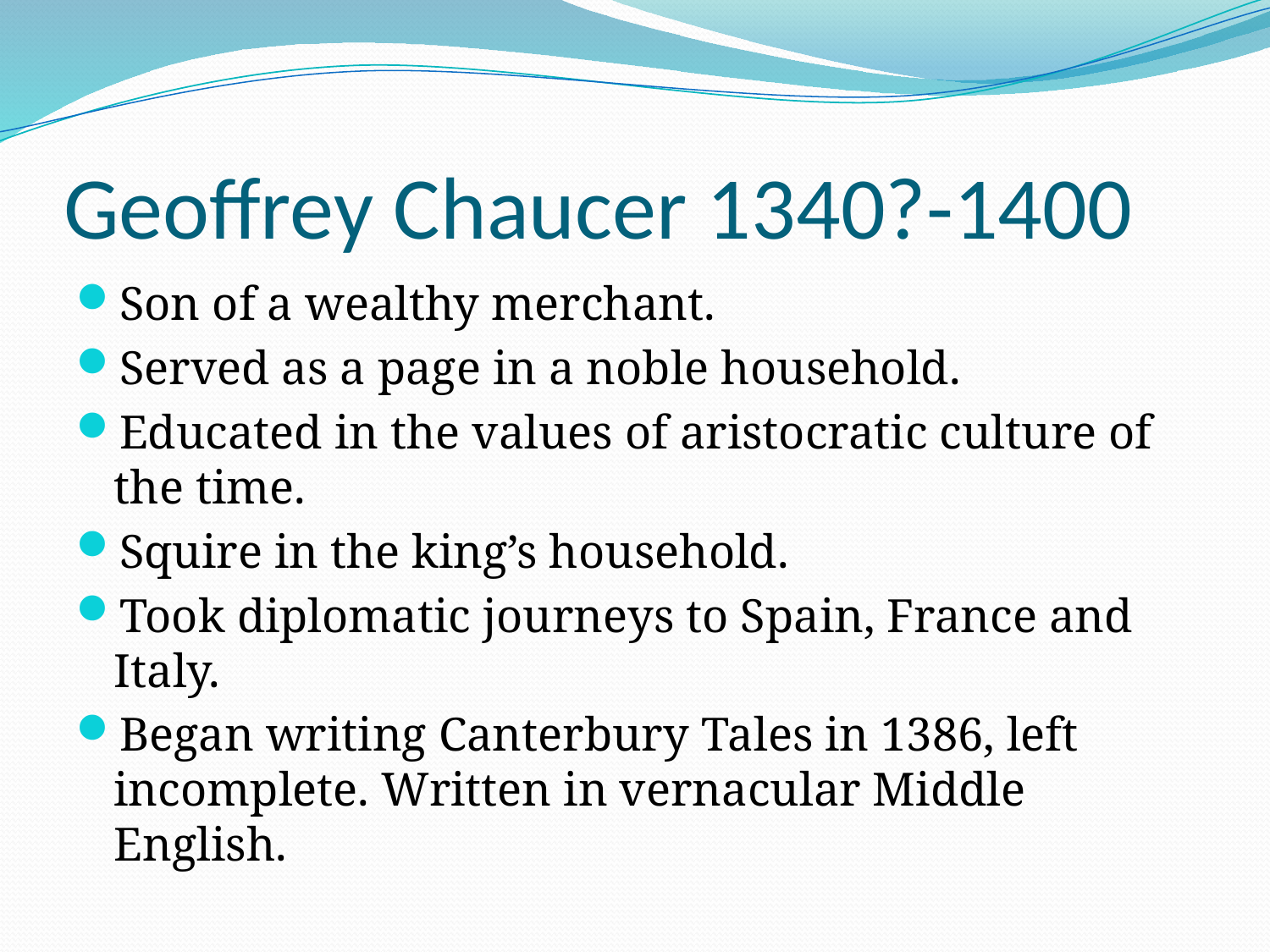

# Geoffrey Chaucer 1340?-1400
Son of a wealthy merchant.
Served as a page in a noble household.
Educated in the values of aristocratic culture of the time.
Squire in the king’s household.
Took diplomatic journeys to Spain, France and Italy.
Began writing Canterbury Tales in 1386, left incomplete. Written in vernacular Middle English.